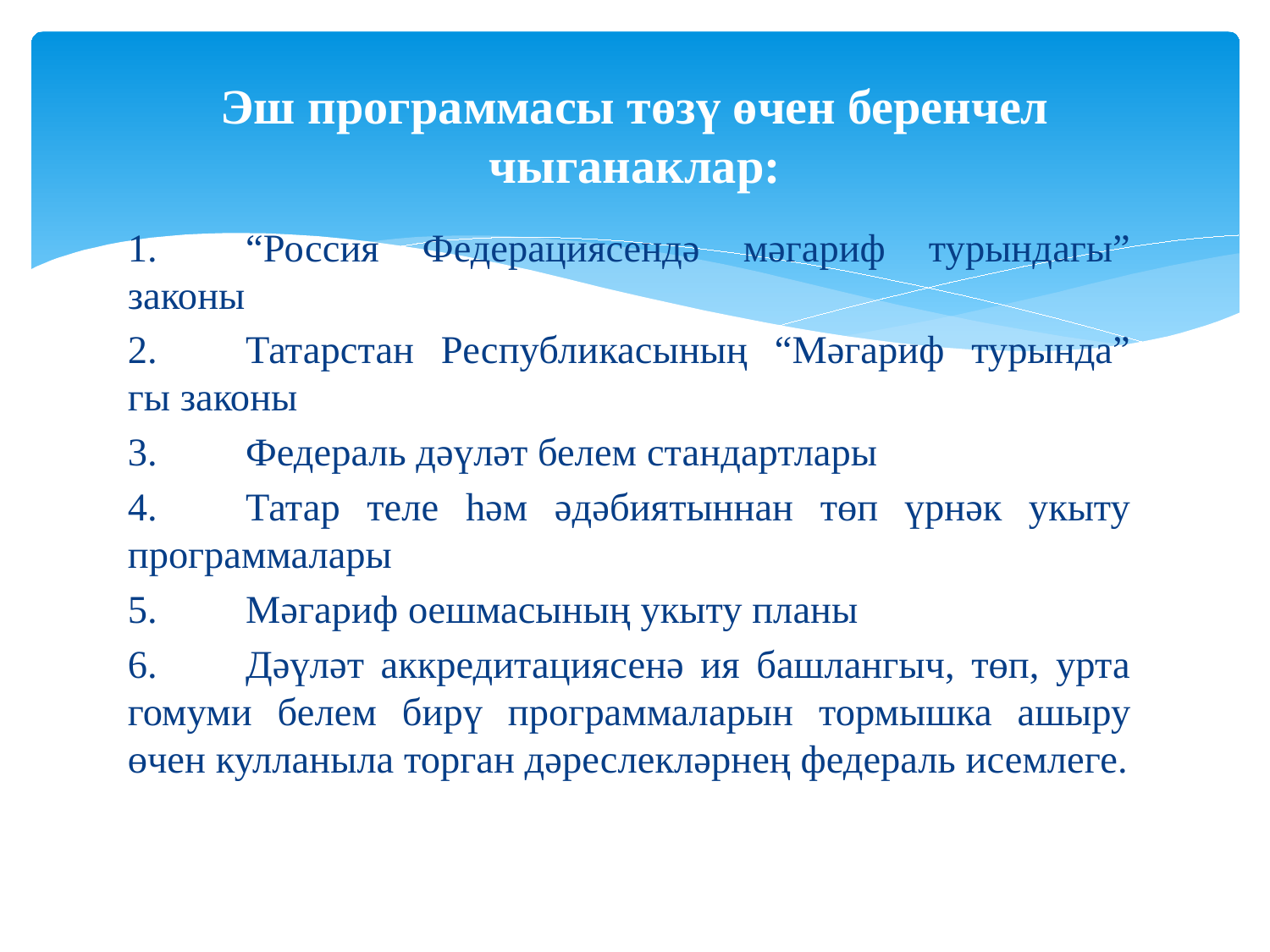

# Эш программасы төзү өчен беренчел чыганаклар:
1.	“Россия Федерациясендә мәгариф турындагы” законы
2.	Татарстан Республикасының “Мәгариф турында” гы законы
3.	Федераль дәүләт белем стандартлары
4.	Татар теле һәм әдәбиятыннан төп үрнәк укыту программалары
5.	Мәгариф оешмасының укыту планы
6.	Дәүләт аккредитациясенә ия башлангыч, төп, урта гомуми белем бирү программаларын тормышка ашыру өчен кулланыла торган дәреслекләрнең федераль исемлеге.